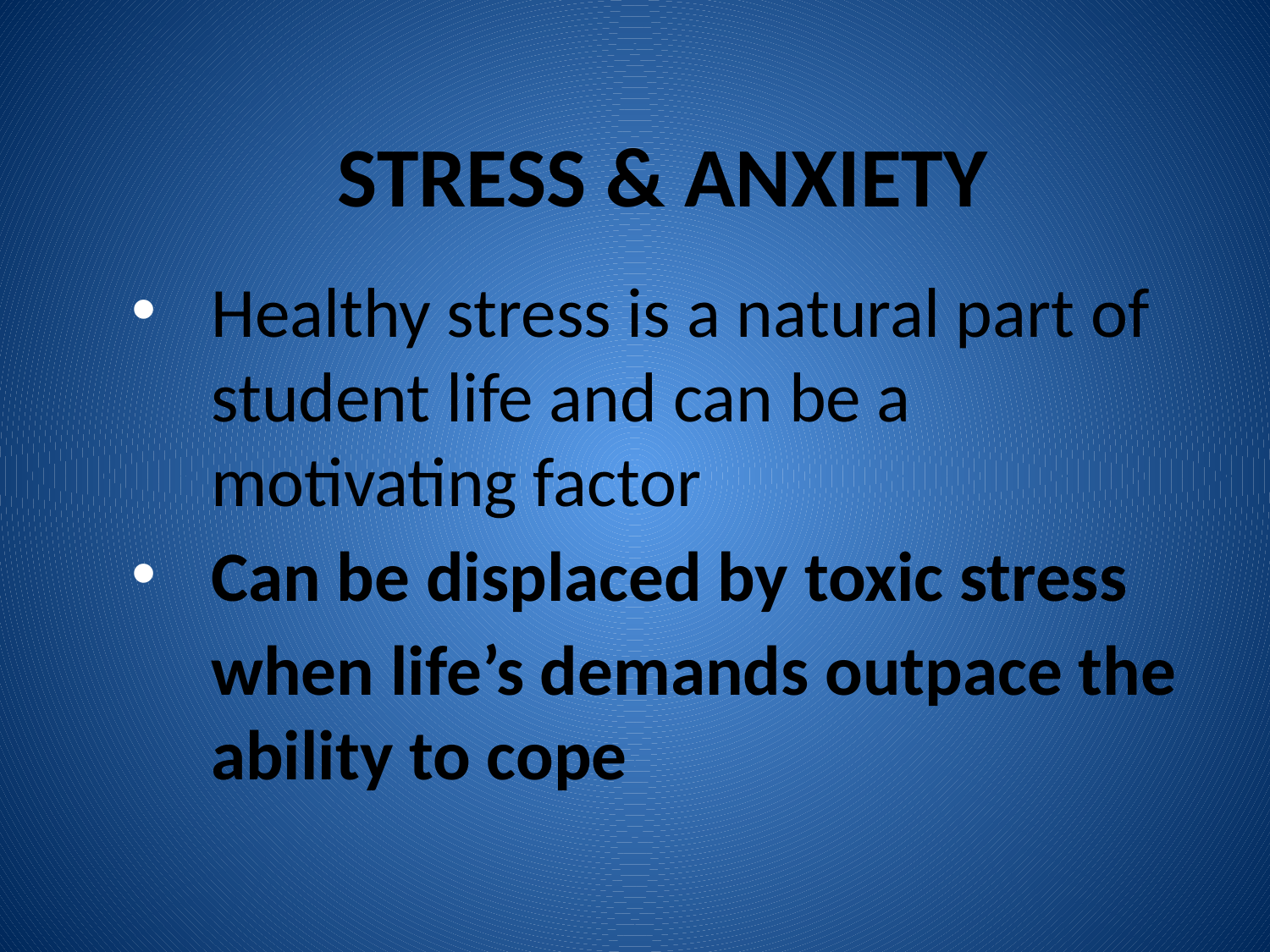

STRESS & ANXIETY

Healthy stress is a natural part of student life and can be a  motivating factor
Can be displaced by toxic stress
	when life’s demands outpace the ability to cope